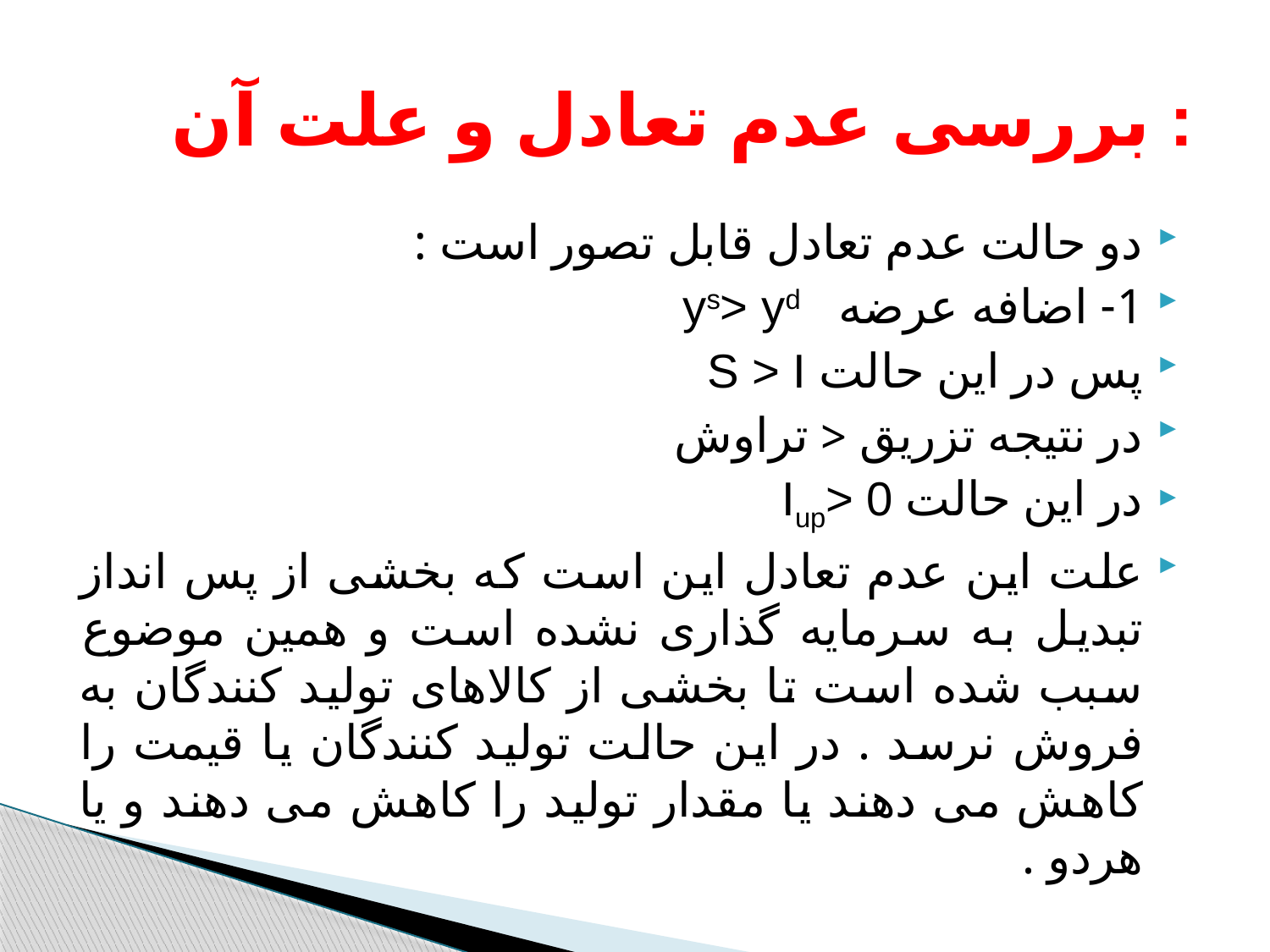

# بررسی عدم تعادل و علت آن :
دو حالت عدم تعادل قابل تصور است :
1- اضافه عرضه   ys> yd
پس در این حالت S > I
در نتیجه تزریق < تراوش
در این حالت Iup> 0
علت این عدم تعادل این است که بخشی از پس انداز تبدیل به سرمایه گذاری نشده است و همین موضوع سبب شده است تا بخشی از کالاهای تولید کنندگان به فروش نرسد . در این حالت تولید کنندگان یا قیمت را کاهش می دهند یا مقدار تولید را کاهش می دهند و یا هردو .